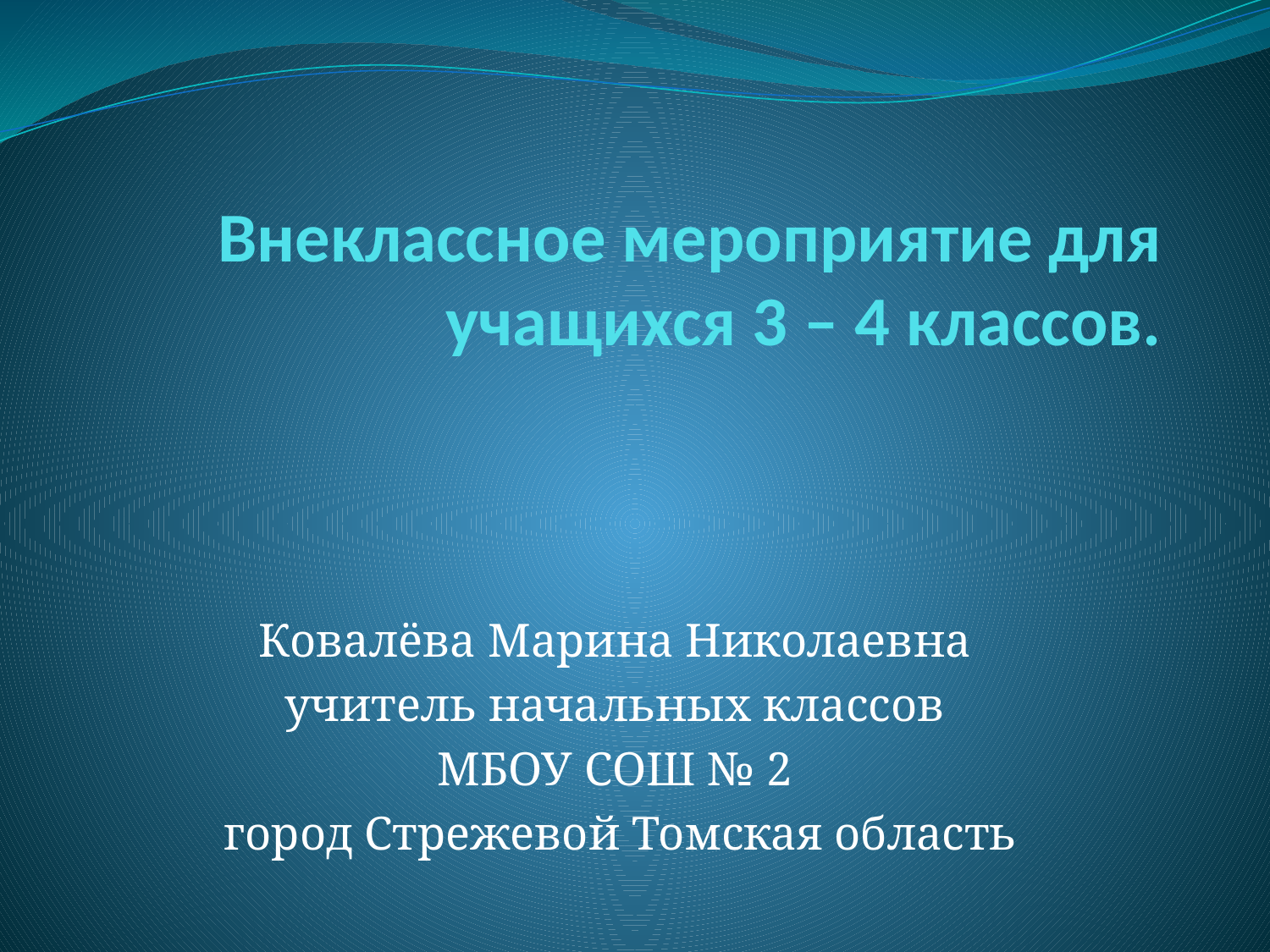

# Внеклассное мероприятие для учащихся 3 – 4 классов.
Ковалёва Марина Николаевна
учитель начальных классов
МБОУ СОШ № 2
 город Стрежевой Томская область